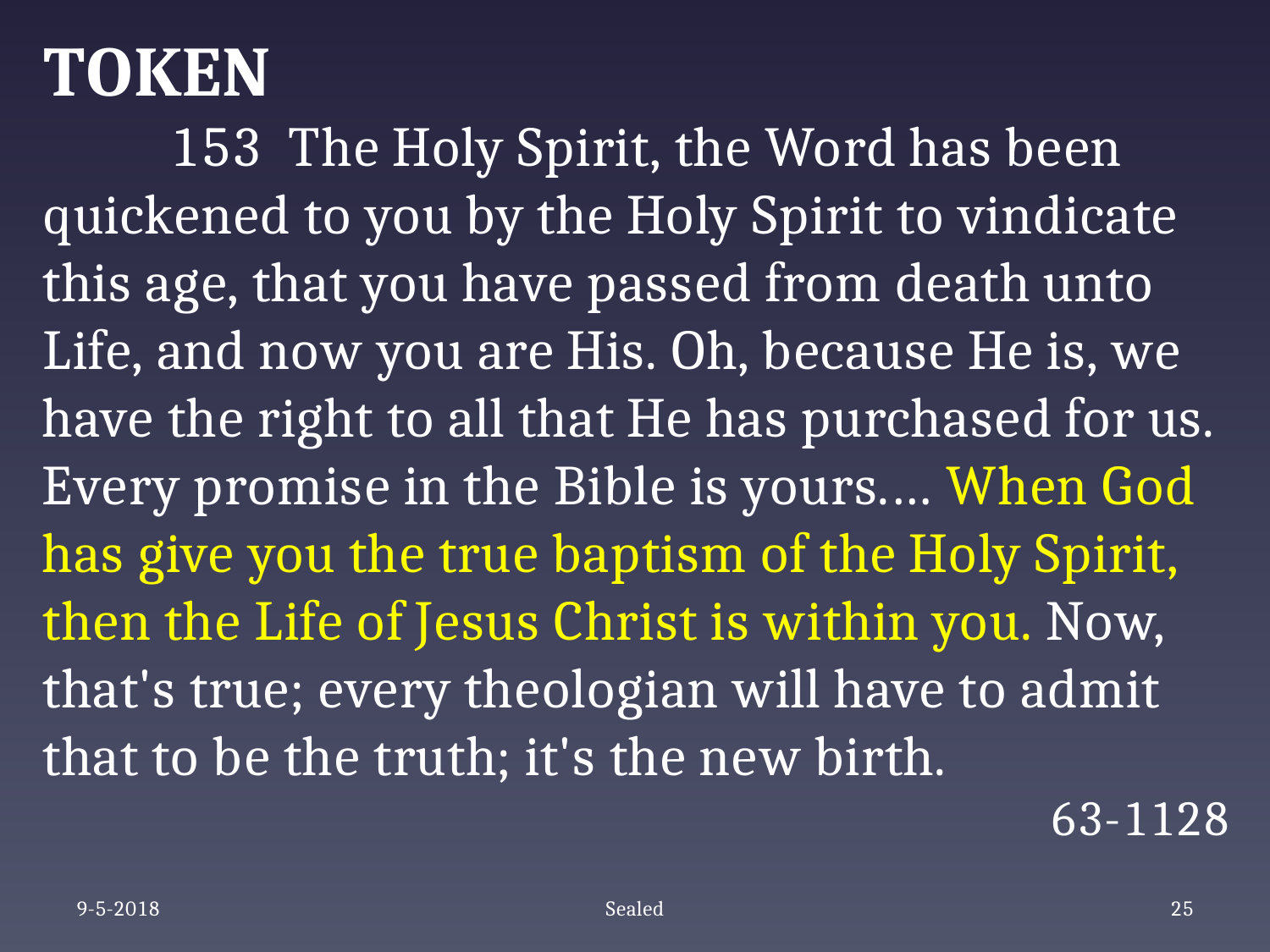

TOKEN
	153  The Holy Spirit, the Word has been quickened to you by the Holy Spirit to vindicate this age, that you have passed from death unto Life, and now you are His. Oh, because He is, we have the right to all that He has purchased for us. Every promise in the Bible is yours.… When God has give you the true baptism of the Holy Spirit, then the Life of Jesus Christ is within you. Now, that's true; every theologian will have to admit that to be the truth; it's the new birth.
63-1128
9-5-2018
Sealed
25